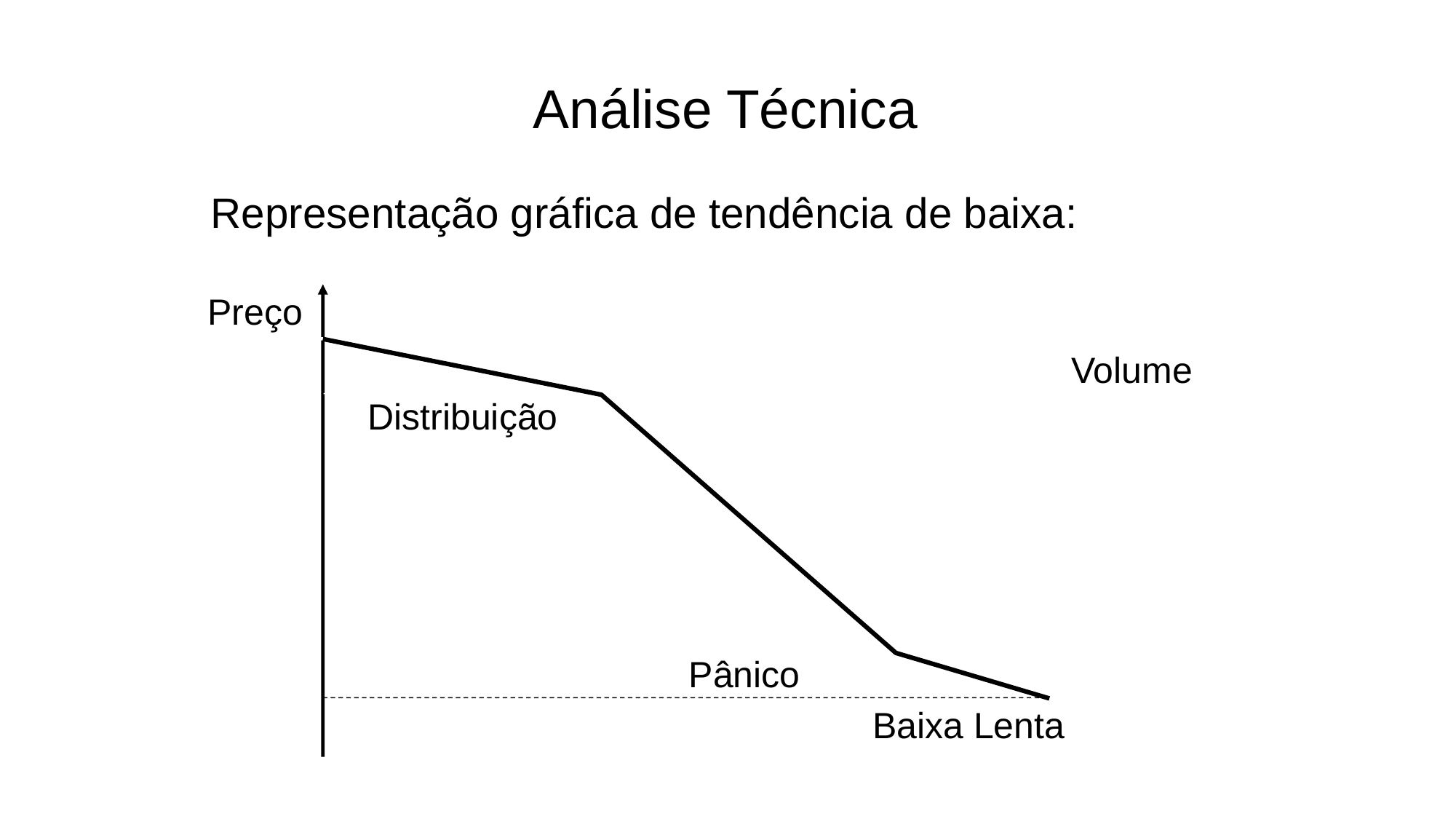

Análise Técnica
Representação gráfica de tendência de baixa:
Preço

Volume
Distribuição

Pânico

Baixa Lenta